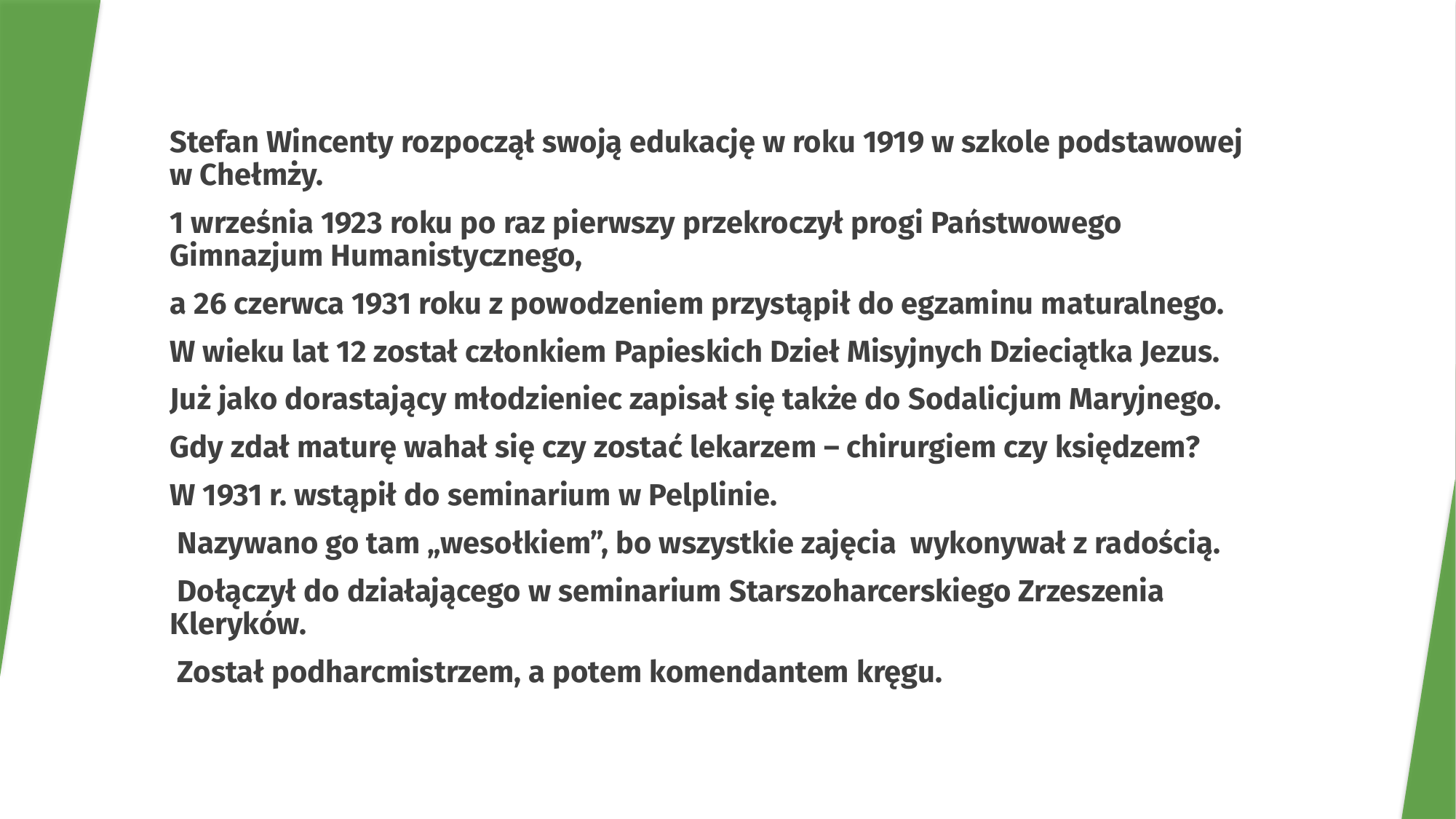

Stefan Wincenty rozpoczął swoją edukację w roku 1919 w szkole podstawowej w Chełmży.
1 września 1923 roku po raz pierwszy przekroczył progi Państwowego Gimnazjum Humanistycznego,
a 26 czerwca 1931 roku z powodzeniem przystąpił do egzaminu maturalnego.
W wieku lat 12 został członkiem Papieskich Dzieł Misyjnych Dzieciątka Jezus.
Już jako dorastający młodzieniec zapisał się także do Sodalicjum Maryjnego.
Gdy zdał maturę wahał się czy zostać lekarzem – chirurgiem czy księdzem?
W 1931 r. wstąpił do seminarium w Pelplinie.
 Nazywano go tam „wesołkiem”, bo wszystkie zajęcia  wykonywał z radością.
 Dołączył do działającego w seminarium Starszoharcerskiego Zrzeszenia Kleryków.
 Został podharcmistrzem, a potem komendantem kręgu.